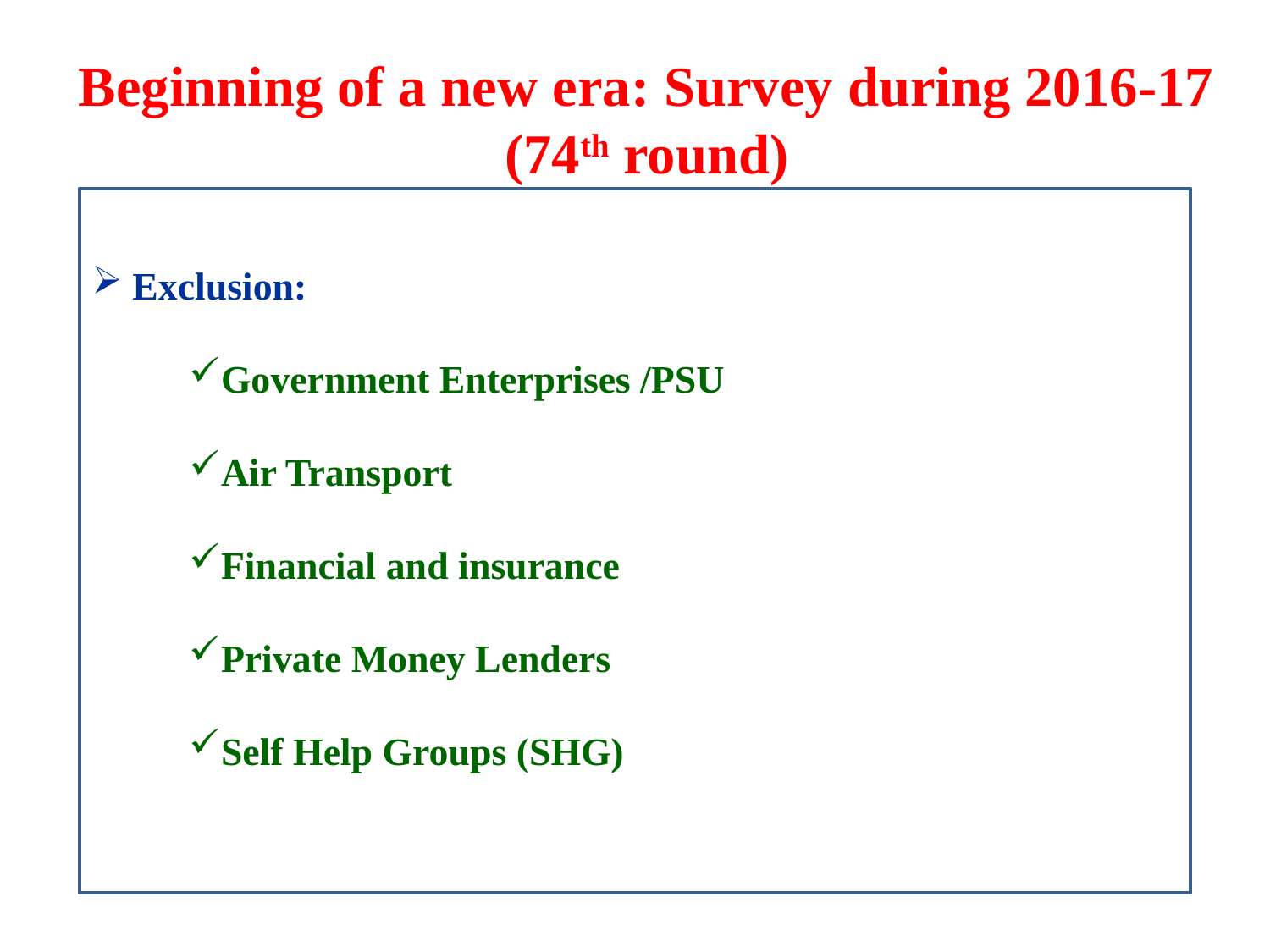

# Beginning of a new era: Survey during 2016-17 (74th round)
 Exclusion:

Government Enterprises /PSU

Air Transport

Financial and insurance

Private Money Lenders

Self Help Groups (SHG)